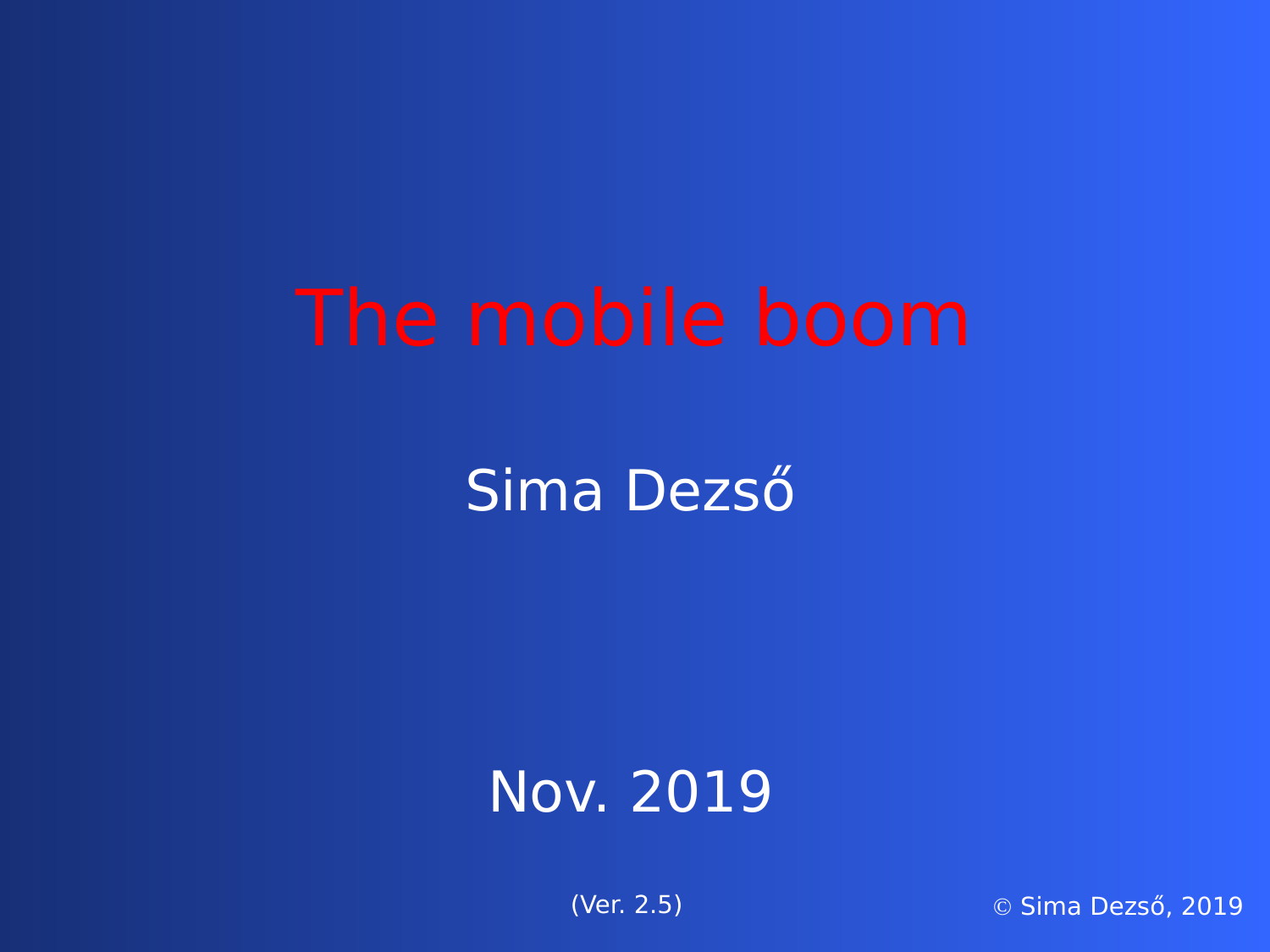

The mobile boom
Sima Dezső

Nov. 2019
(Ver. 2.5)
© Sima Dezső, 2019